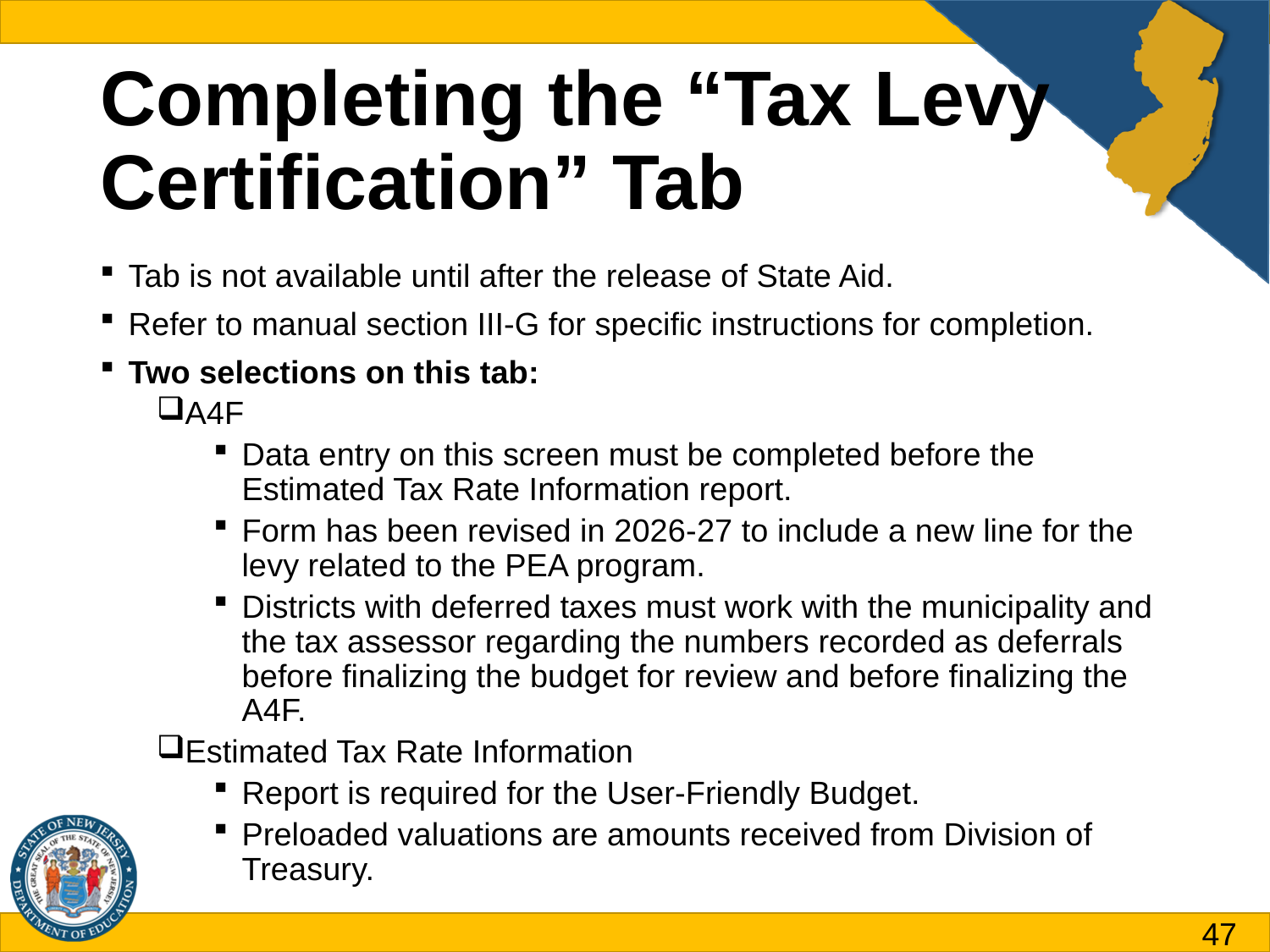

# Completing the “Tax Levy Certification” Tab
Tab is not available until after the release of State Aid.
Refer to manual section III-G for specific instructions for completion.
Two selections on this tab:
A4F
Data entry on this screen must be completed before the Estimated Tax Rate Information report.
Form has been revised in 2026-27 to include a new line for the levy related to the PEA program.
Districts with deferred taxes must work with the municipality and the tax assessor regarding the numbers recorded as deferrals before finalizing the budget for review and before finalizing the A4F.
Estimated Tax Rate Information
Report is required for the User-Friendly Budget.
Preloaded valuations are amounts received from Division of Treasury.
47